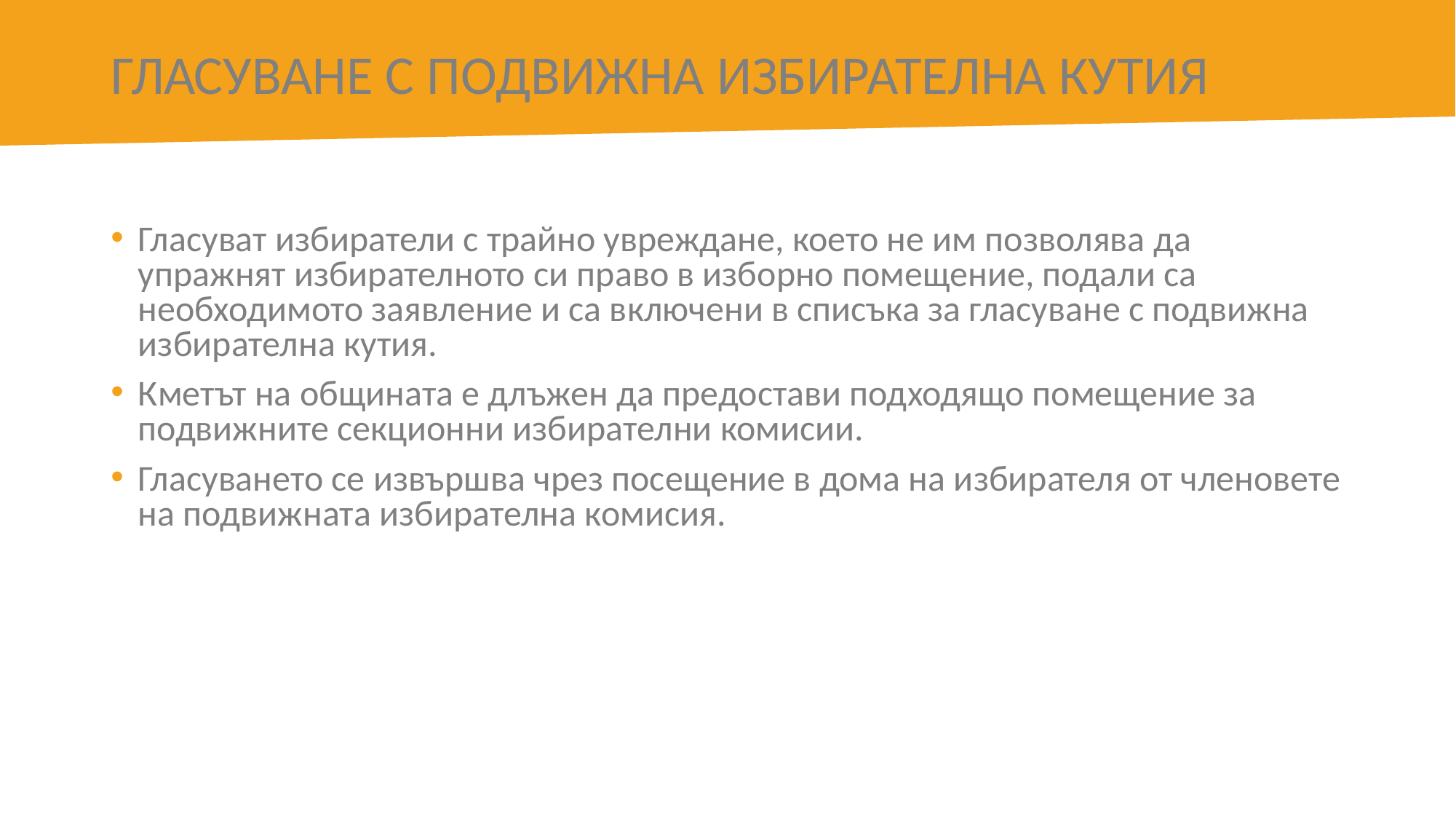

# ГЛАСУВАНЕ С ПОДВИЖНА ИЗБИРАТЕЛНА КУТИЯ
Гласуват избиратели с трайно увреждане, което не им позволява да упражнят избирателното си право в изборно помещение, подали са необходимото заявление и са включени в списъка за гласуване с подвижна избирателна кутия.
Кметът на общината е длъжен да предостави подходящо помещение за подвижните секционни избирателни комисии.
Гласуването се извършва чрез посещение в дома на избирателя от членовете на подвижната избирателна комисия.